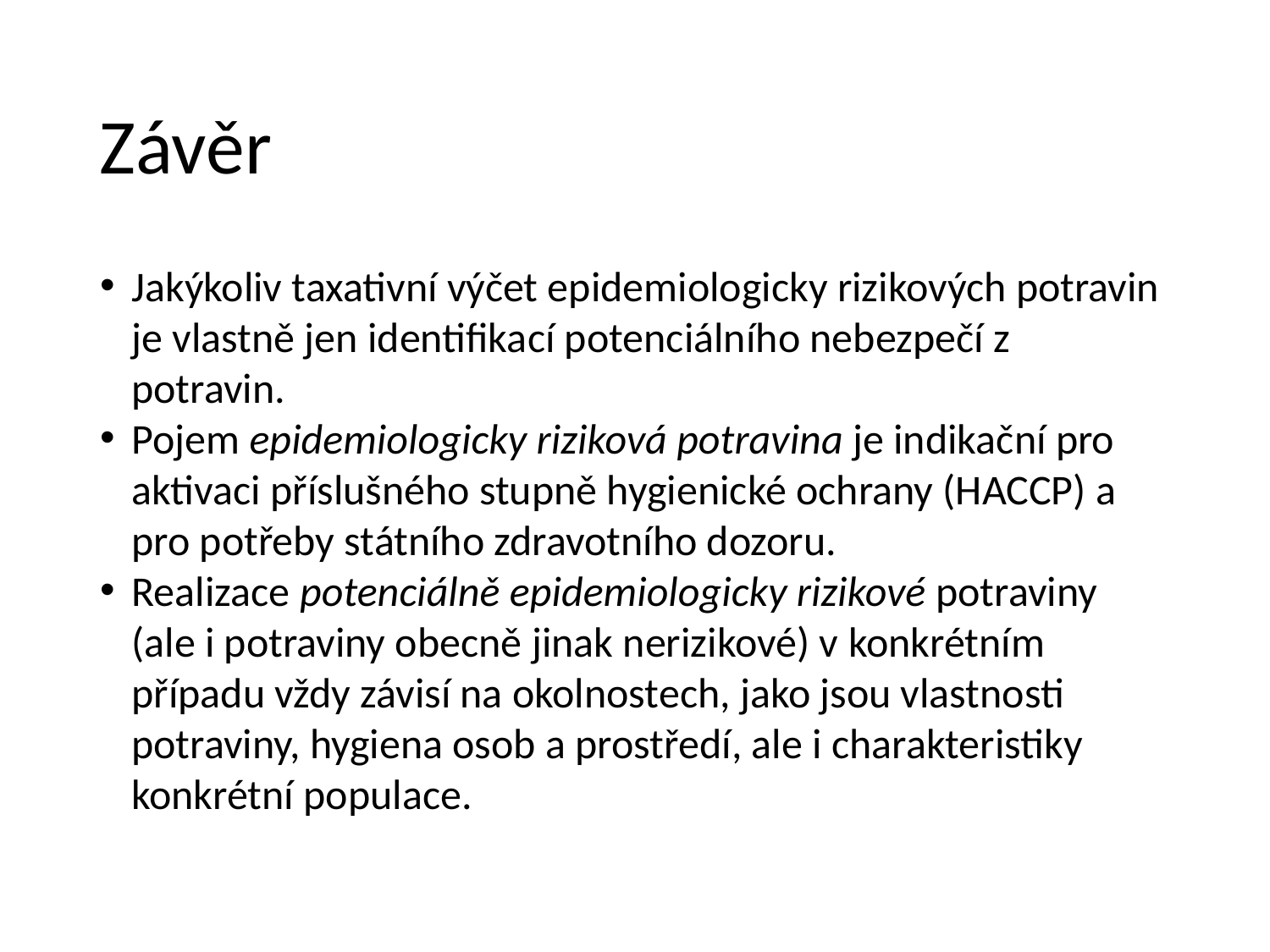

Závěr
Jakýkoliv taxativní výčet epidemiologicky rizikových potravin je vlastně jen identifikací potenciálního nebezpečí z potravin.
Pojem epidemiologicky riziková potravina je indikační pro aktivaci příslušného stupně hygienické ochrany (HACCP) a pro potřeby státního zdravotního dozoru.
Realizace potenciálně epidemiologicky rizikové potraviny (ale i potraviny obecně jinak nerizikové) v konkrétním případu vždy závisí na okolnostech, jako jsou vlastnosti potraviny, hygiena osob a prostředí, ale i charakteristiky konkrétní populace.